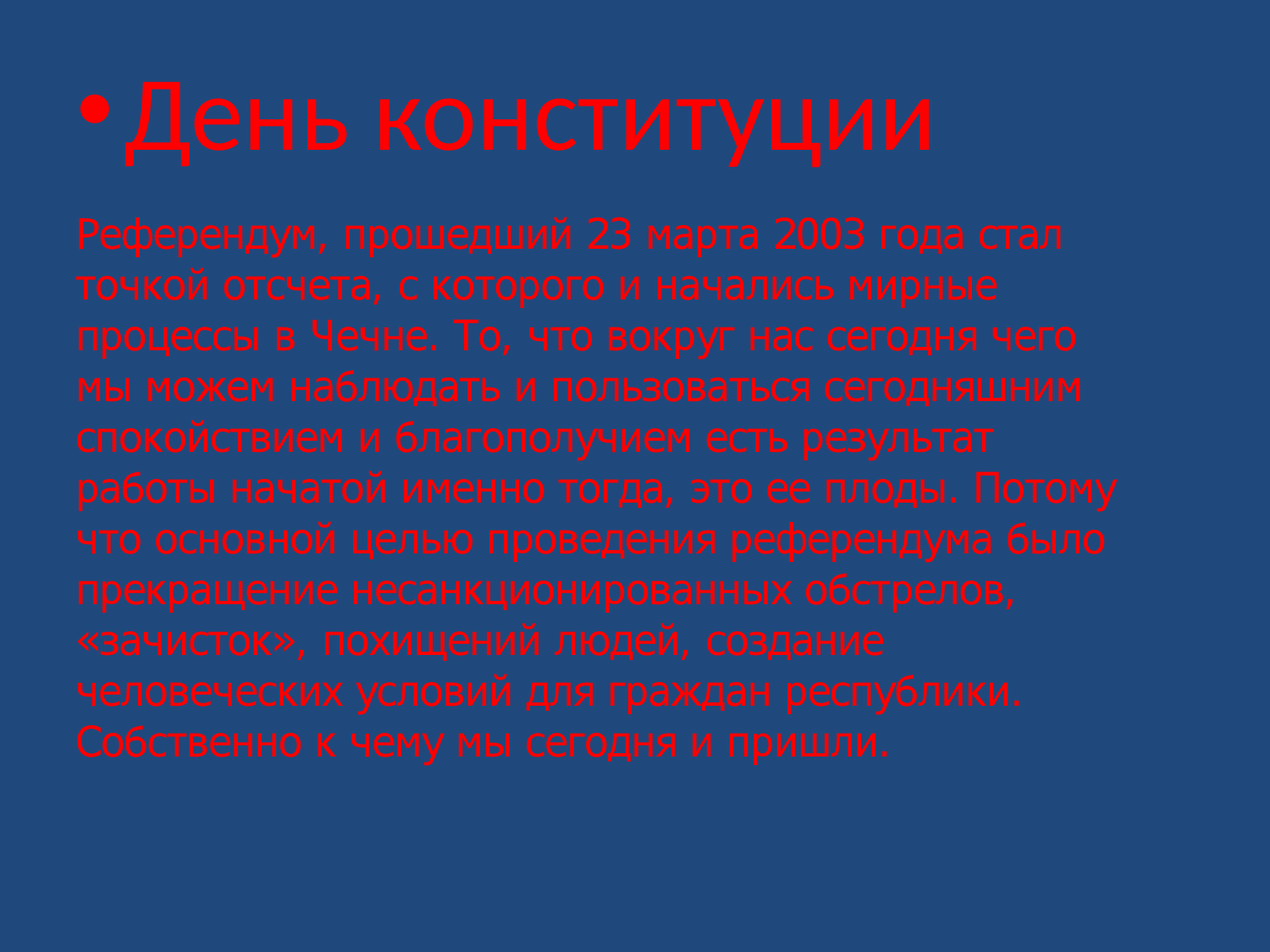

#
День конституции
Референдум, прошедший 23 марта 2003 года стал точкой отсчета, с которого и начались мирные процессы в Чечне. То, что вокруг нас сегодня чего мы можем наблюдать и пользоваться сегодняшним спокойствием и благополучием есть результат работы начатой именно тогда, это ее плоды. Потому что основной целью проведения референдума было прекращение несанкционированных обстрелов, «зачисток», похищений людей, создание человеческих условий для граждан республики. Собственно к чему мы сегодня и пришли.